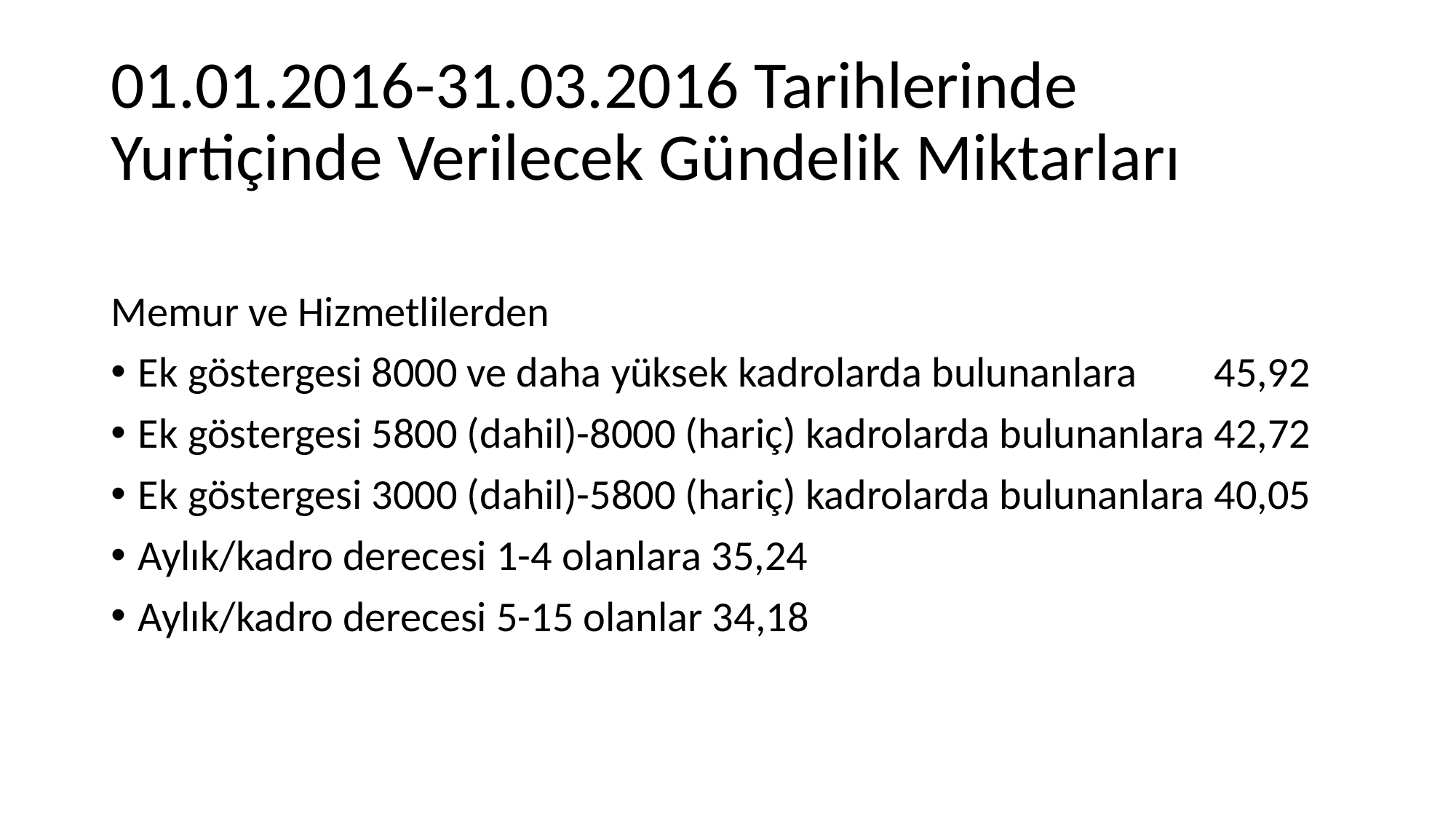

# 01.01.2016-31.03.2016 Tarihlerinde Yurtiçinde Verilecek Gündelik Miktarları

Memur ve Hizmetlilerden
Ek göstergesi 8000 ve daha yüksek kadrolarda bulunanlara        45,92
Ek göstergesi 5800 (dahil)-8000 (hariç) kadrolarda bulunanlara 42,72
Ek göstergesi 3000 (dahil)-5800 (hariç) kadrolarda bulunanlara 40,05
Aylık/kadro derecesi 1-4 olanlara 35,24
Aylık/kadro derecesi 5-15 olanlar 34,18